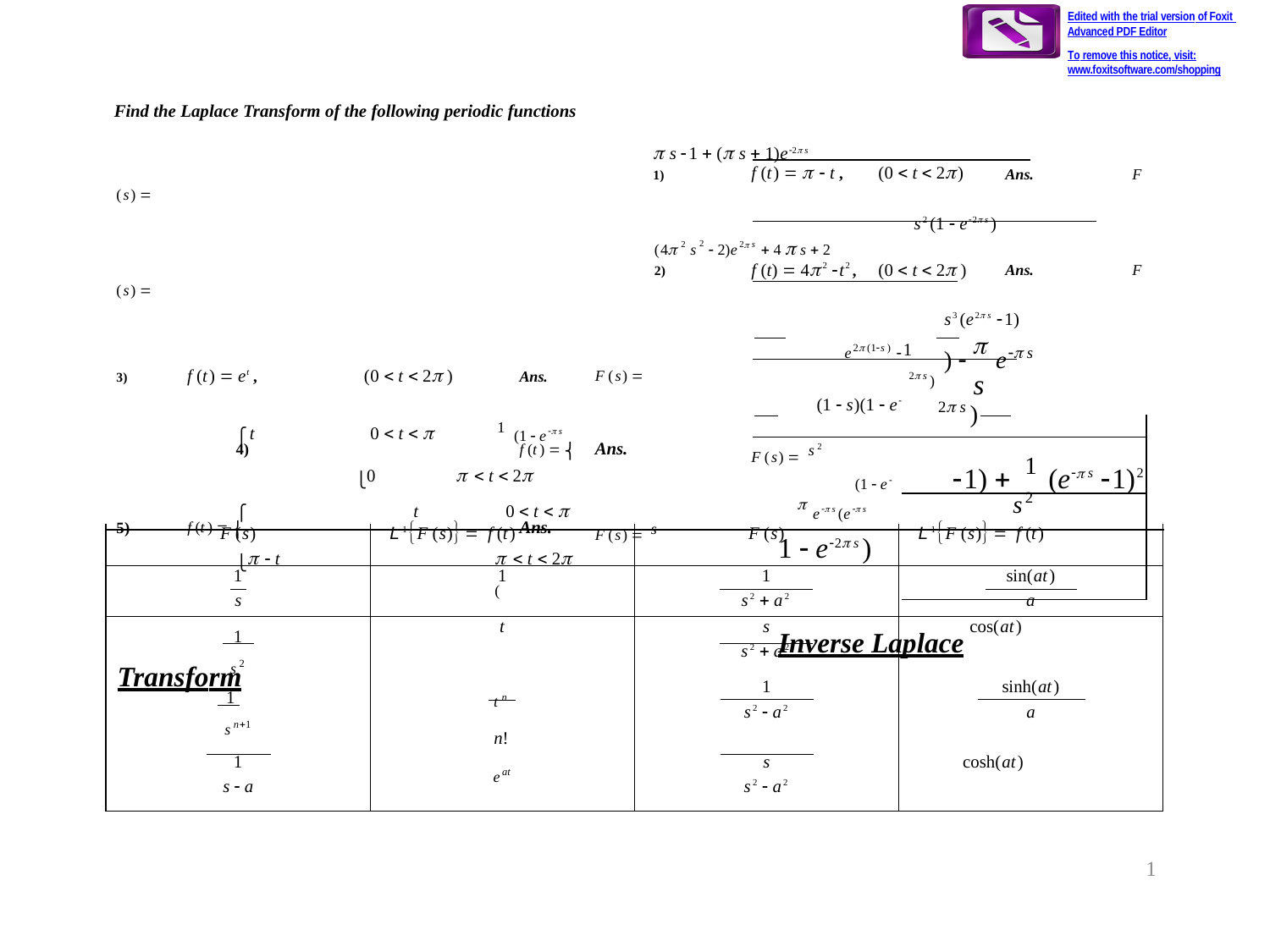

Edited with the trial version of Foxit Advanced PDF Editor
To remove this notice, visit:
www.foxitsoftware.com/shopping
| Find the Laplace Transform of the following periodic functions π s −1 + (π s + 1)e−2π s 1) f (t) = π − t , (0 < t < 2π) Ans. F (s) = s2 (1 − e−2π s ) |  |
| --- | --- |
| (4π 2 s2 − 2)e2π s + 4 π s + 2 2) f (t) = 4π2 −t2 , (0 < t < 2π ) Ans. F (s) = s3 (e2π s −1) |  |
| e2π (1−s ) − 3) f (t) = et , (0 < t < 2π ) Ans. F (s) = (1 − s)(1 − e− | 1 2π s ) |
| ⎧t 0 < t < π 1 (1 − e−π s 4) f (t) = ⎨ Ans. F (s) = s2 ⎩0 π < t < 2π (1 − e− |  |
| ⎧ t 0 < t < π π e−π s (e−π s 5) f (t) = ⎨ Ans. F (s) = s ⎩π − t π < t < 2π ( |  |

) − π e−π s
s
2π s )

−1) +  1 (e−π s  −1)2
s2
1 − e−2π s )

Inverse Laplace Transform

| F (s) | L−1{F (s)}= f (t) | F (s) | L−1{F (s)}= f (t) |
| --- | --- | --- | --- |
| 1 s | 1 | 1 s2 + a2 | sin(at) a |
| 1 s2 | t | s s2 + a2 | cos(at) |
| 1 sn+1 | t n n! | 1 s2 − a2 | sinh(at) a |
| 1 s − a | eat | s s2 − a2 | cosh(at) |

1